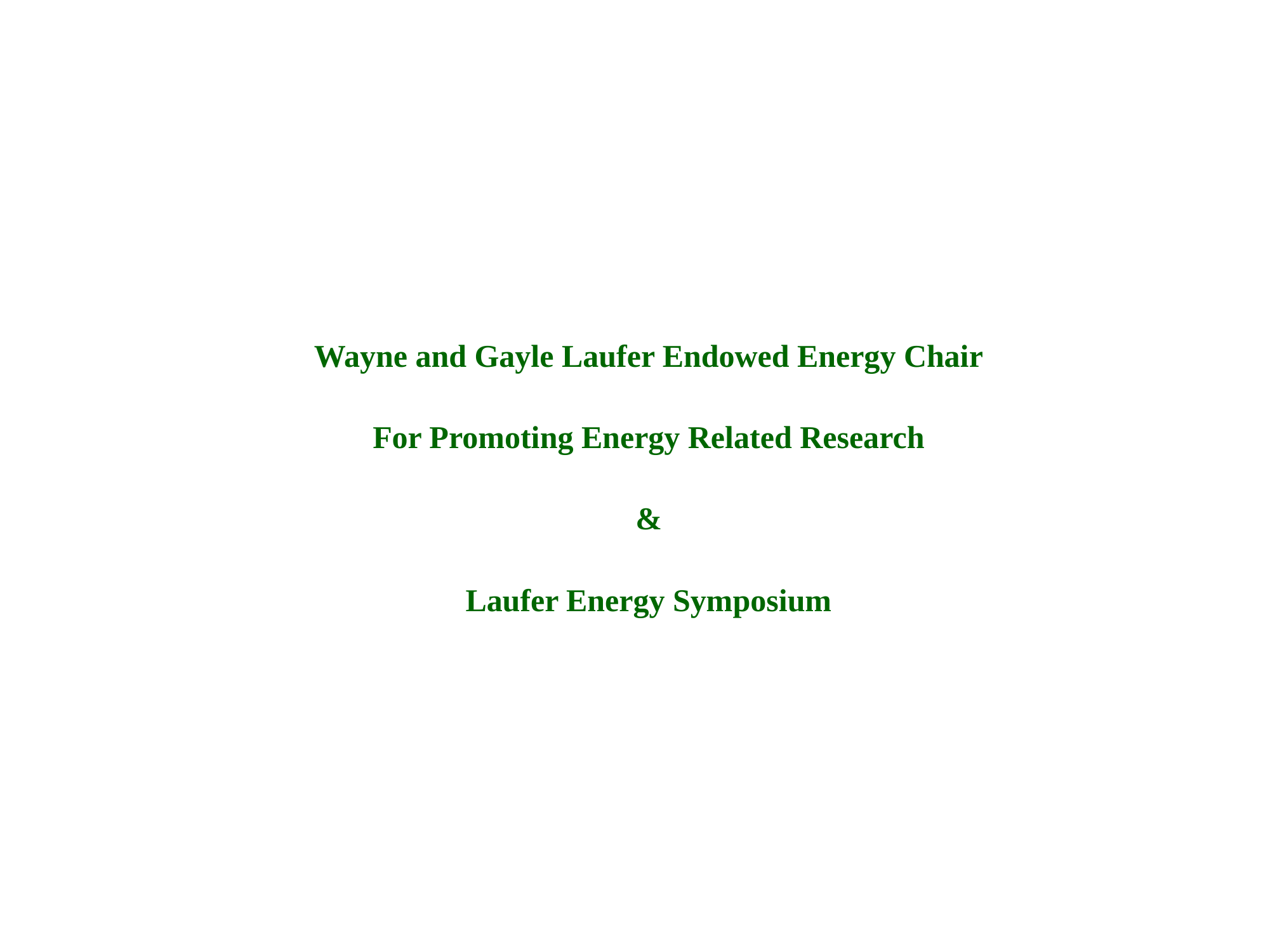

Wayne and Gayle Laufer Endowed Energy Chair

For Promoting Energy Related Research

&

Laufer Energy Symposium